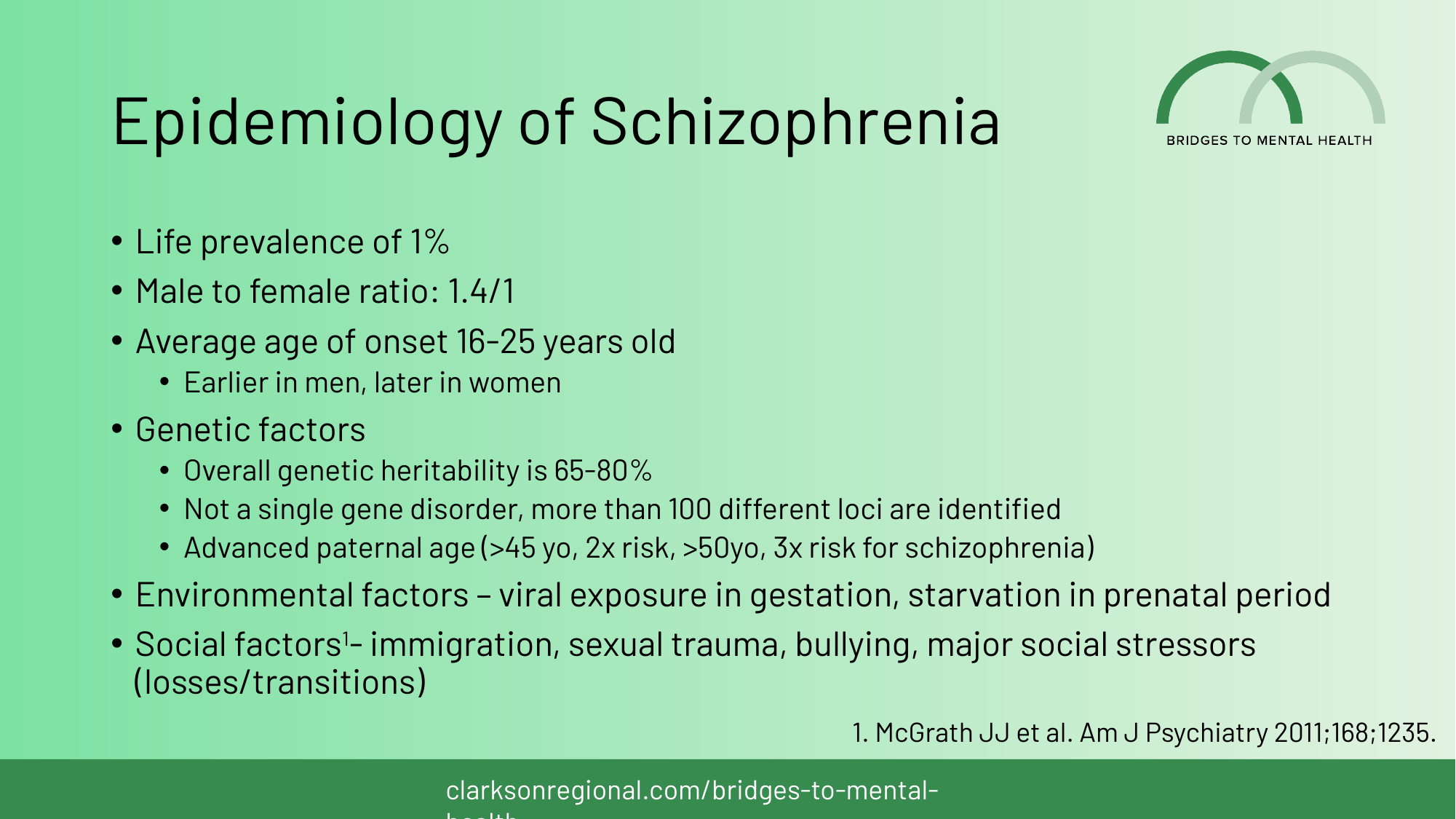

# Epidemiology of Schizophrenia
Life prevalence of 1%
Male to female ratio: 1.4/1
Average age of onset 16-25 years old
Earlier in men, later in women
Genetic factors
Overall genetic heritability is 65-80%
Not a single gene disorder, more than 100 different loci are identified
Advanced paternal age (>45 yo, 2x risk, >50yo, 3x risk for schizophrenia)
Environmental factors – viral exposure in gestation, starvation in prenatal period
Social factors1- immigration, sexual trauma, bullying, major social stressors (losses/transitions)
1. McGrath JJ et al. Am J Psychiatry 2011;168;1235.